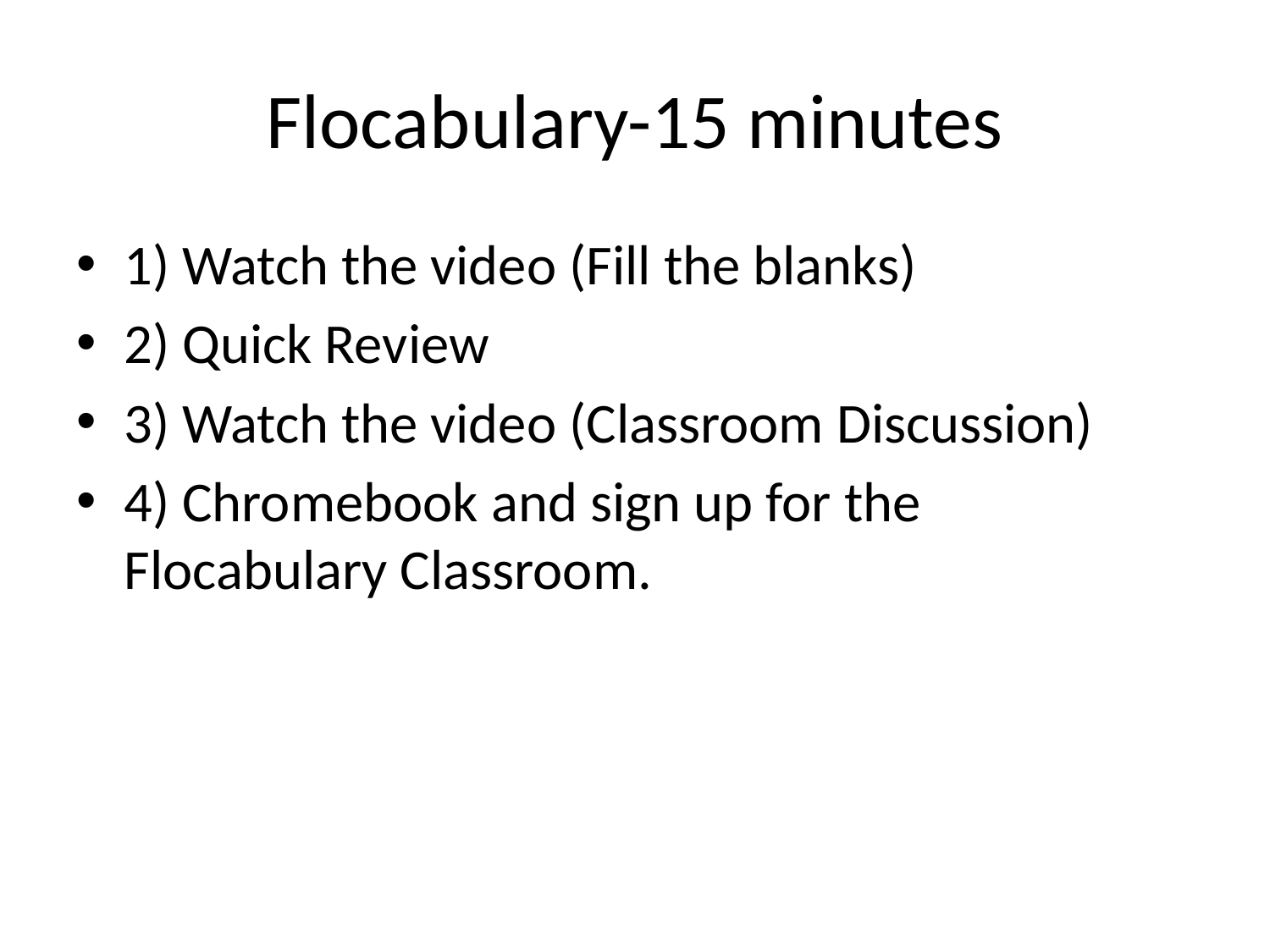

# Flocabulary-15 minutes
1) Watch the video (Fill the blanks)
2) Quick Review
3) Watch the video (Classroom Discussion)
4) Chromebook and sign up for the Flocabulary Classroom.